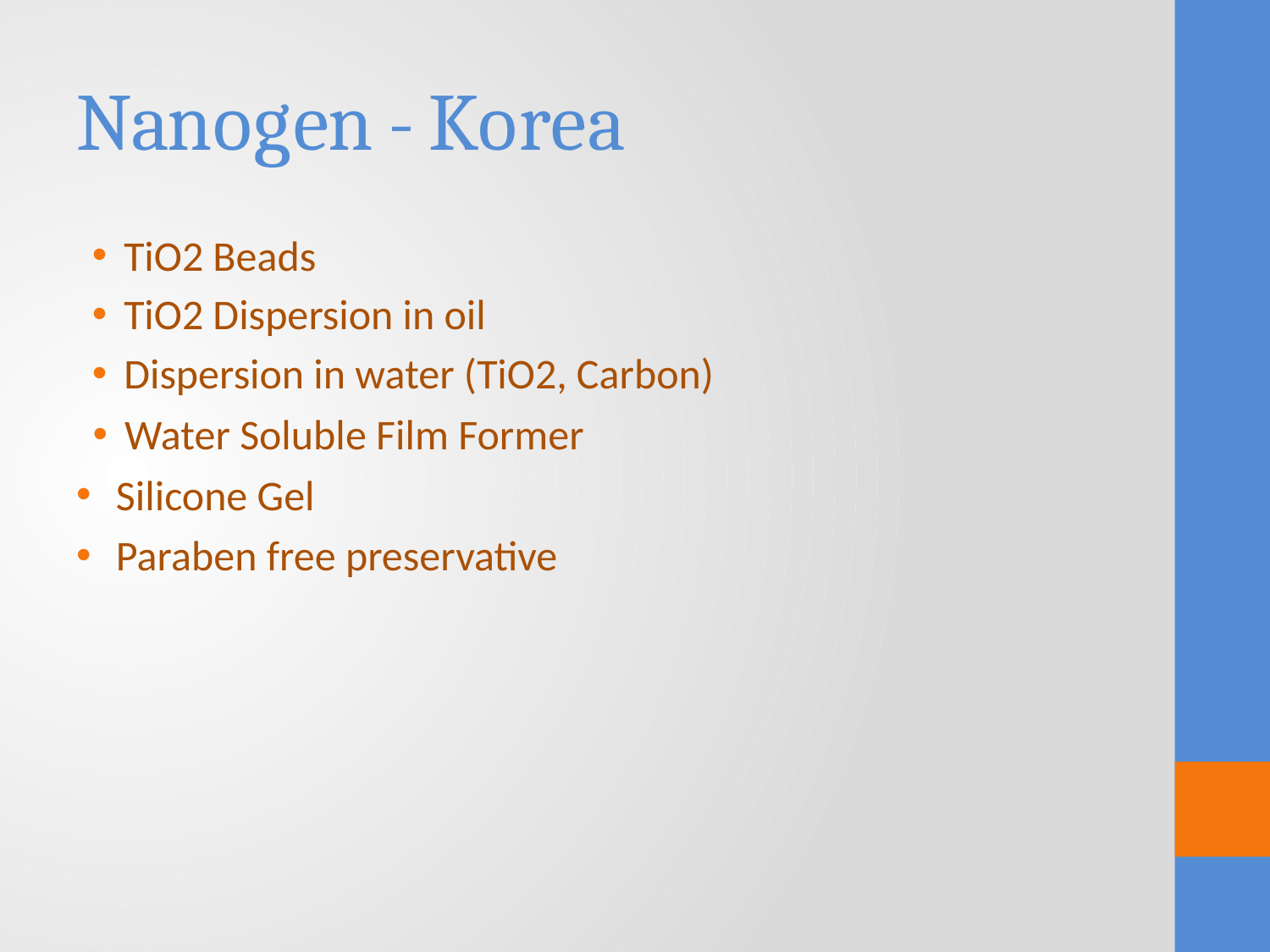

# Nanogen - Korea
TiO2 Beads
TiO2 Dispersion in oil
Dispersion in water (TiO2, Carbon)
Water Soluble Film Former
Silicone Gel
Paraben free preservative